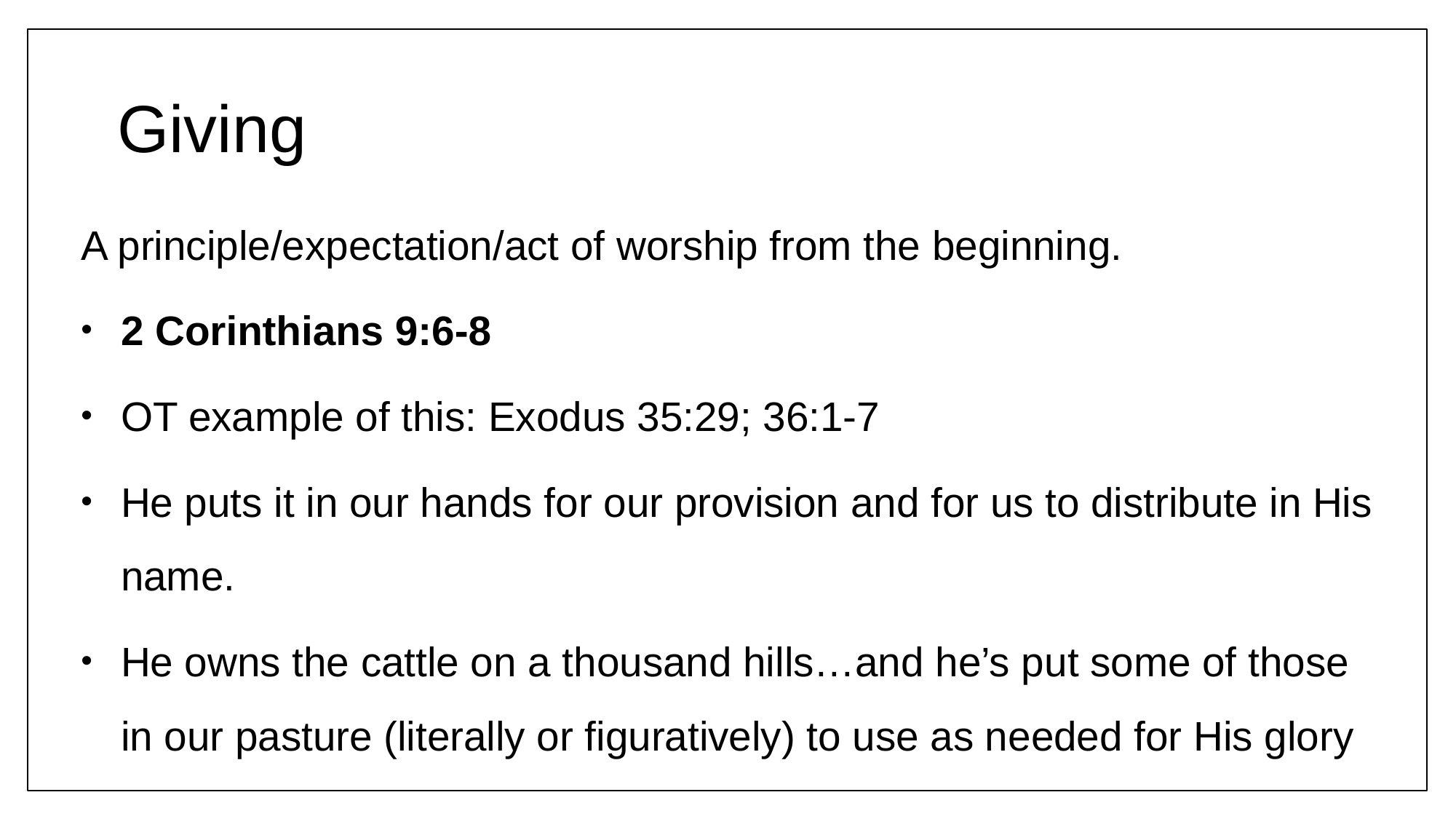

# Giving
A principle/expectation/act of worship from the beginning.
2 Corinthians 9:6-8
OT example of this: Exodus 35:29; 36:1-7
He puts it in our hands for our provision and for us to distribute in His name.
He owns the cattle on a thousand hills…and he’s put some of those in our pasture (literally or figuratively) to use as needed for His glory